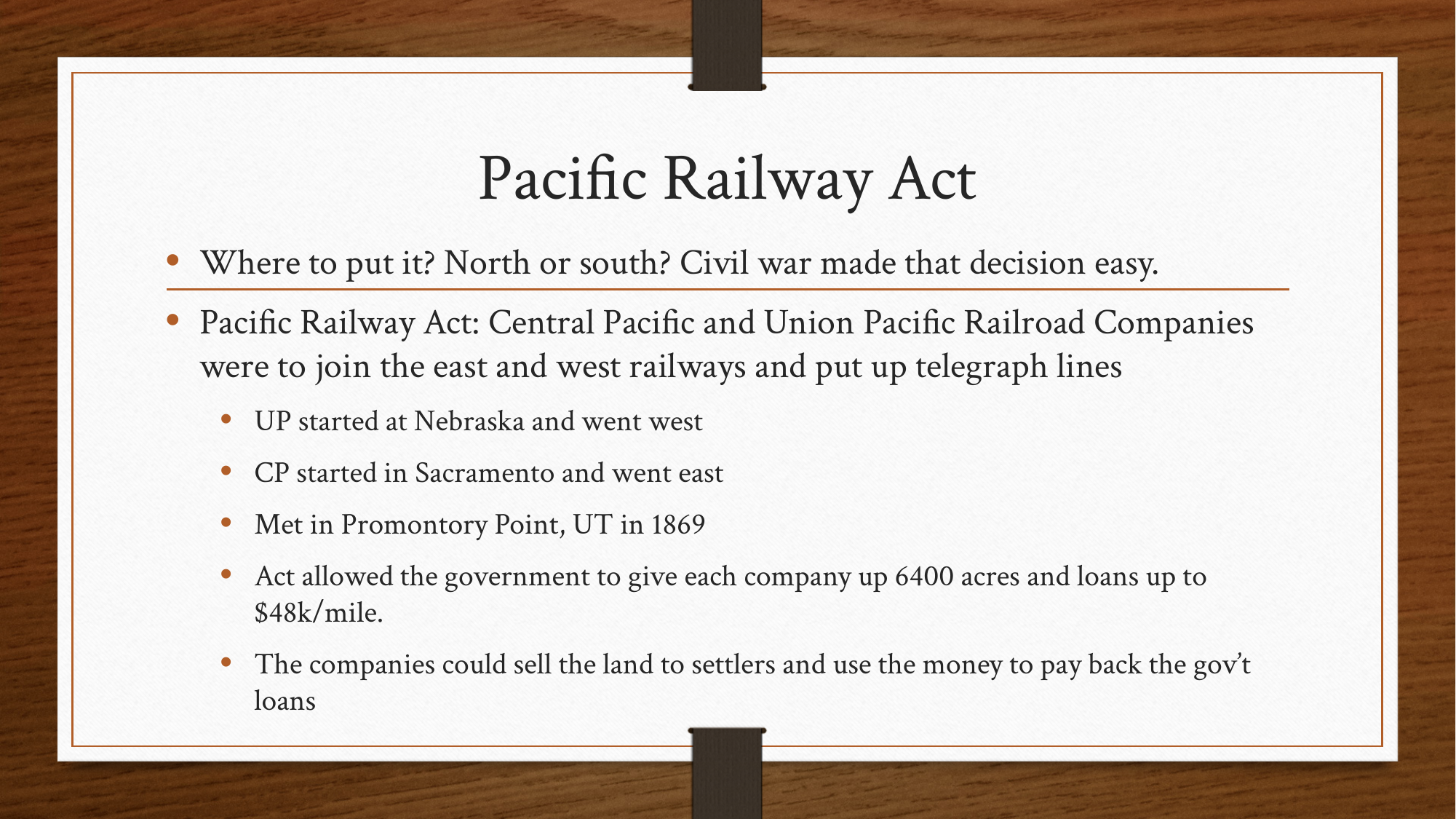

# Pacific Railway Act
Where to put it? North or south? Civil war made that decision easy.
Pacific Railway Act: Central Pacific and Union Pacific Railroad Companies were to join the east and west railways and put up telegraph lines
UP started at Nebraska and went west
CP started in Sacramento and went east
Met in Promontory Point, UT in 1869
Act allowed the government to give each company up 6400 acres and loans up to $48k/mile.
The companies could sell the land to settlers and use the money to pay back the gov’t loans